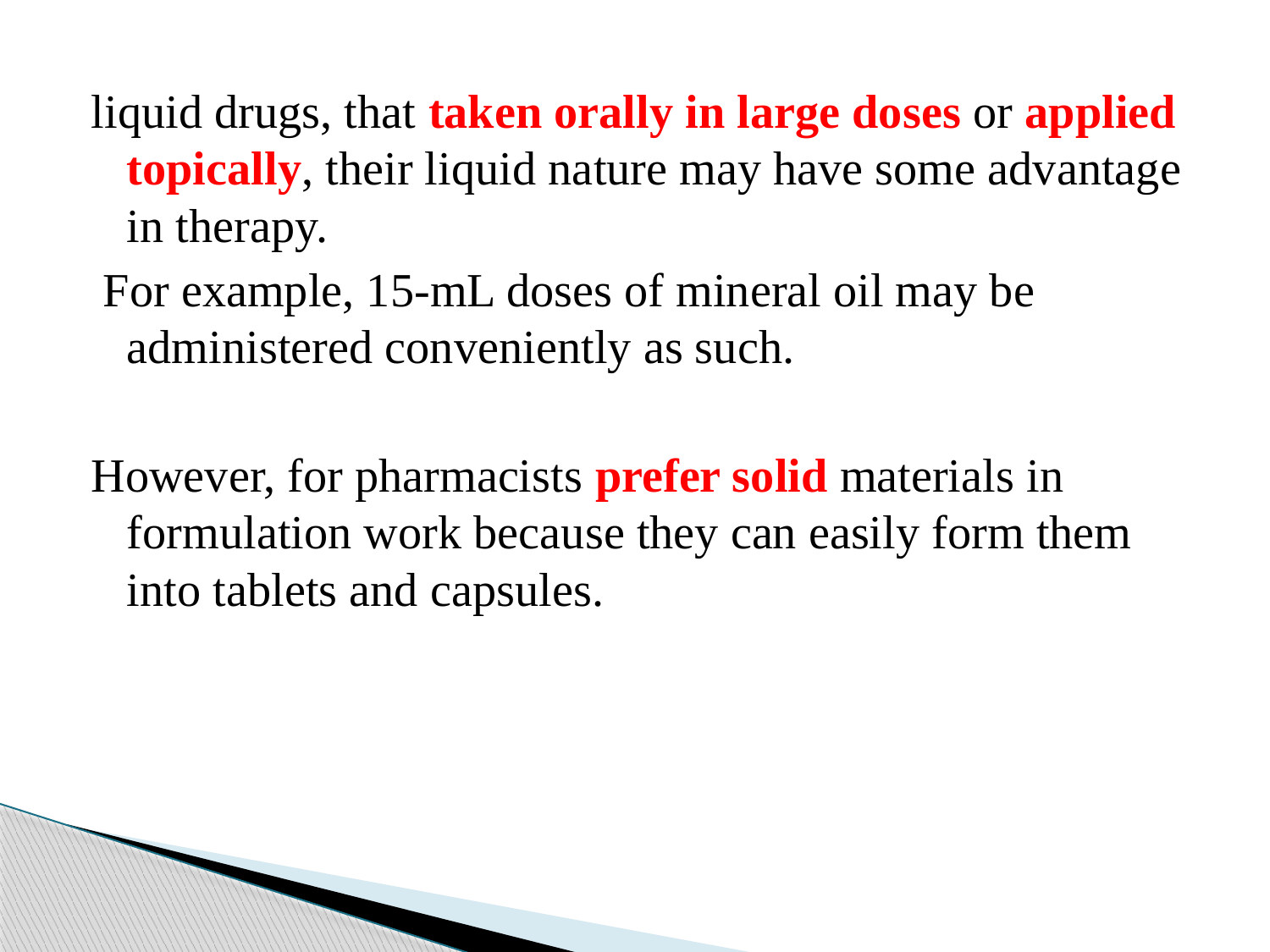

liquid drugs, that taken orally in large doses or applied topically, their liquid nature may have some advantage in therapy.
 For example, 15-mL doses of mineral oil may be administered conveniently as such.

However, for pharmacists prefer solid materials in formulation work because they can easily form them into tablets and capsules.